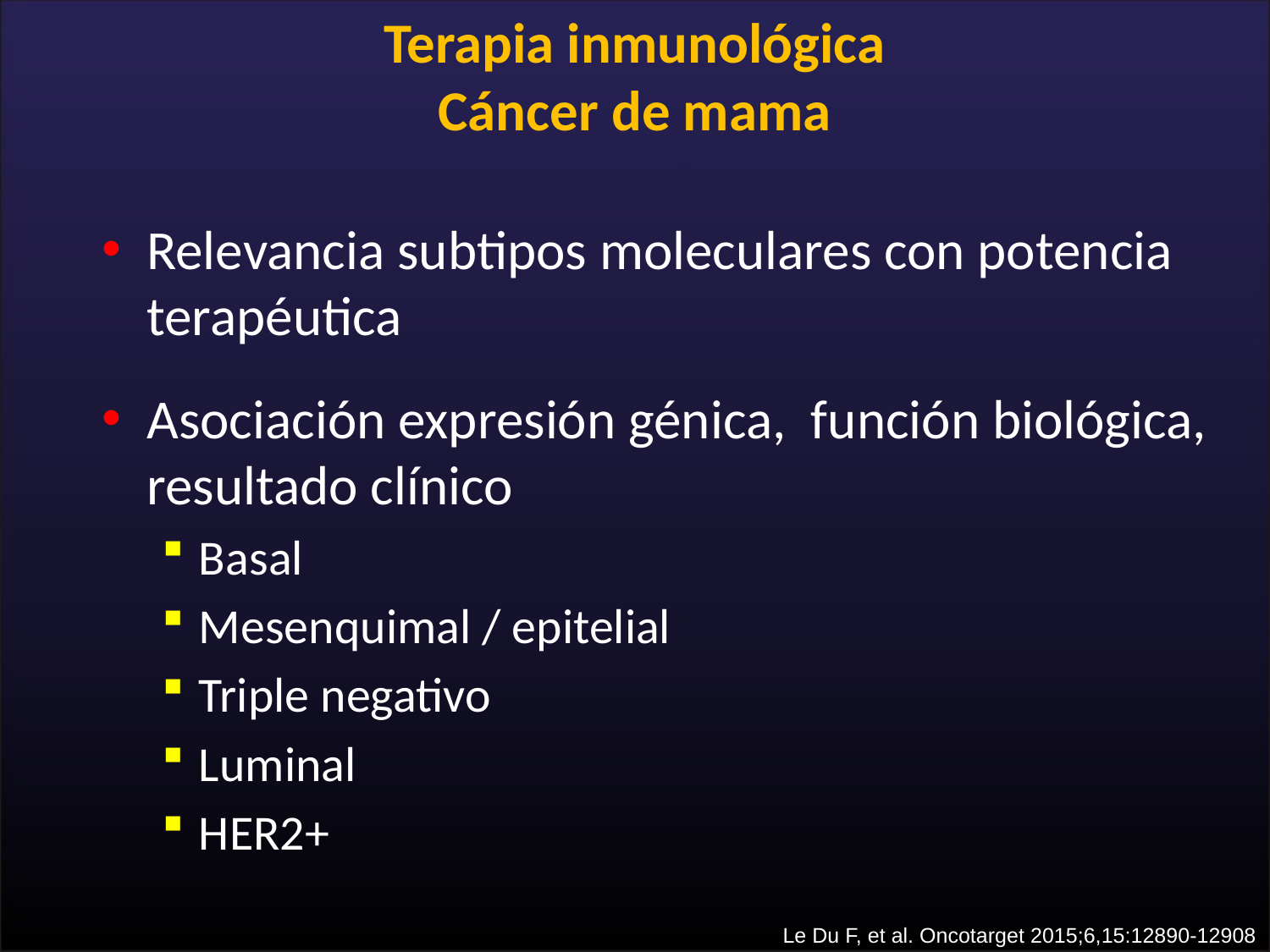

# Terapia inmunológica Cáncer de mama
Relevancia subtipos moleculares con potencia terapéutica
Asociación expresión génica,  función biológica, resultado clínico
Basal
Mesenquimal / epitelial
Triple negativo
Luminal
HER2+
Le Du F, et al. Oncotarget 2015;6,15:12890-12908